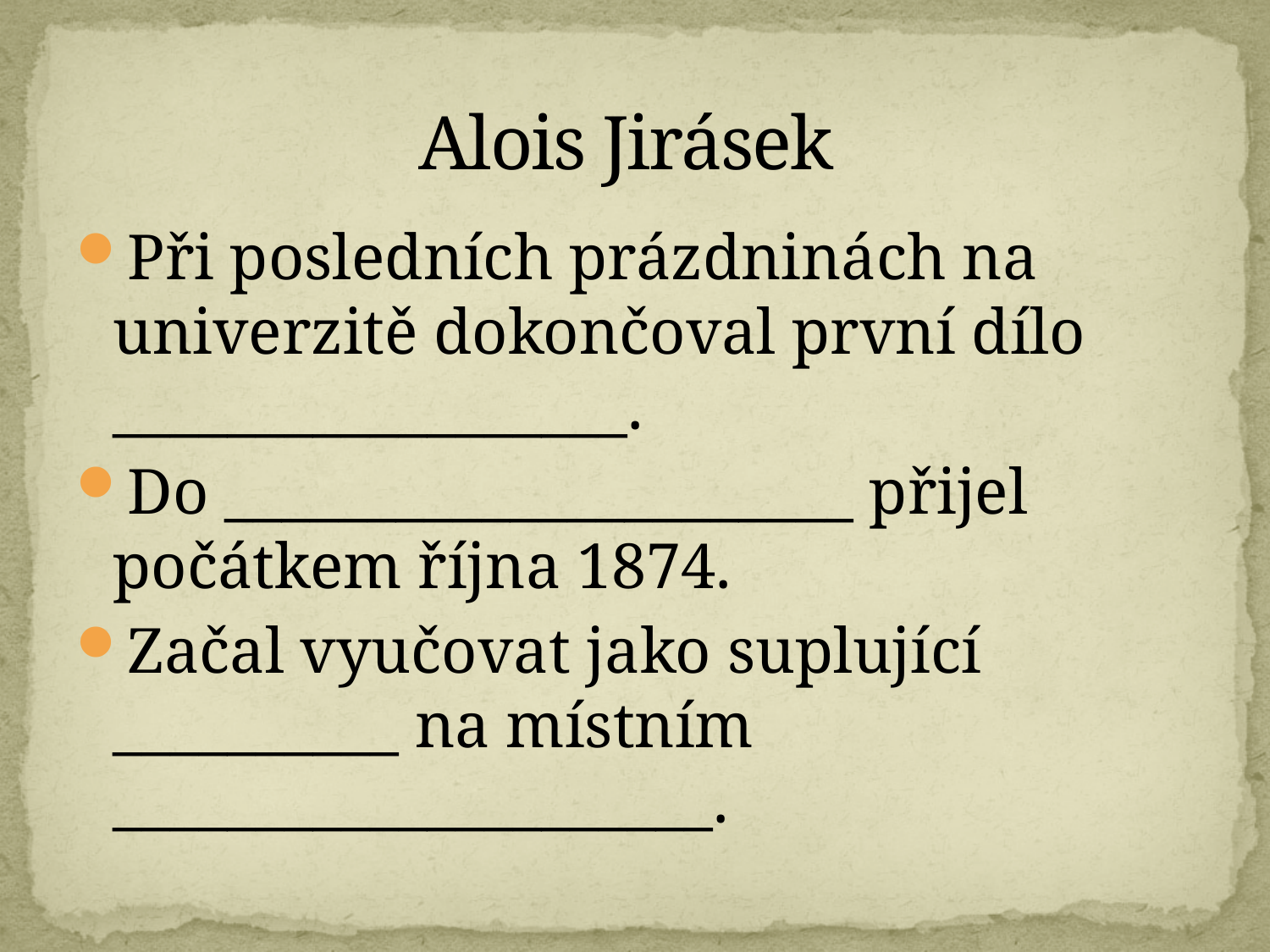

# Alois Jirásek
Při posledních prázdninách na univerzitě dokončoval první dílo __________________.
Do ______________________ přijel počátkem října 1874.
Začal vyučovat jako suplující __________ na místním _____________________.